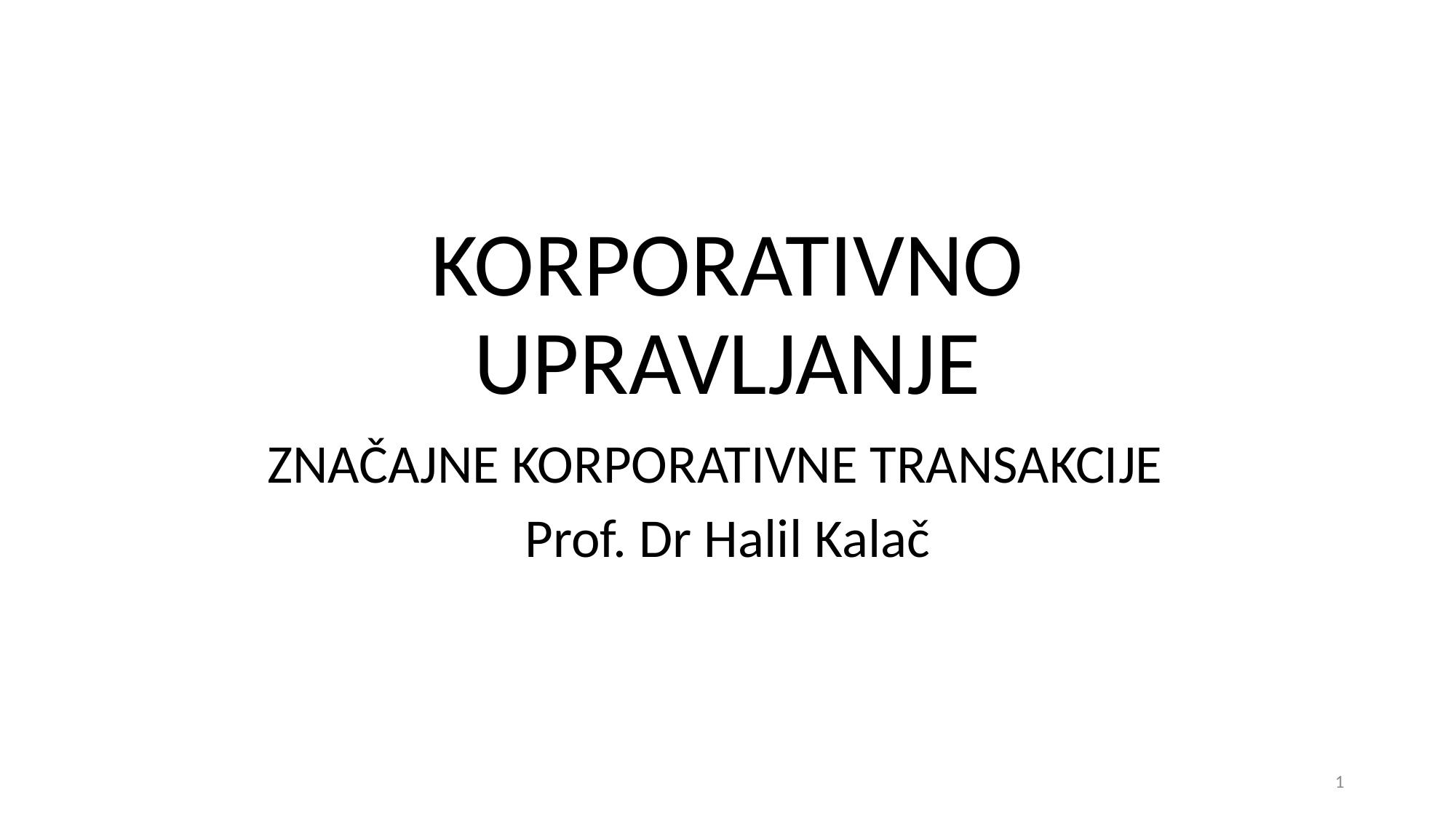

# KORPORATIVNO UPRAVLJANJE
ZNAČAJNE KORPORATIVNE TRANSAKCIJE
Prof. Dr Halil Kalač
1